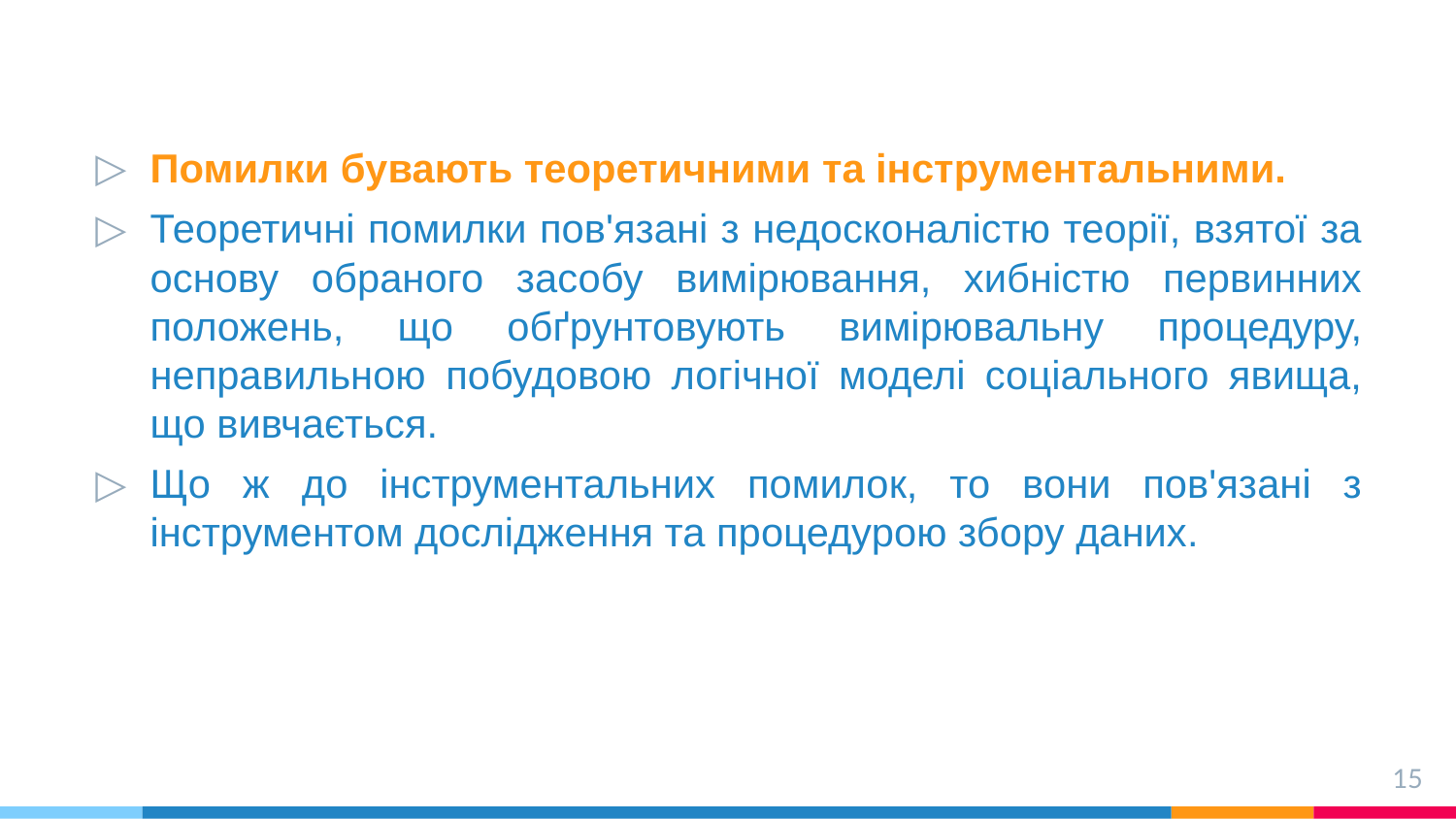

Помилки бувають теоретичними та інструментальними.
Теоретичні помилки пов'язані з недосконалістю теорії, взятої за основу обраного засобу вимірювання, хибністю первинних положень, що обґрунтовують вимірювальну процедуру, неправильною побудовою логічної моделі соціального явища, що вивчається.
Що ж до інструментальних помилок, то вони пов'язані з інструментом дослідження та процедурою збору даних.
15